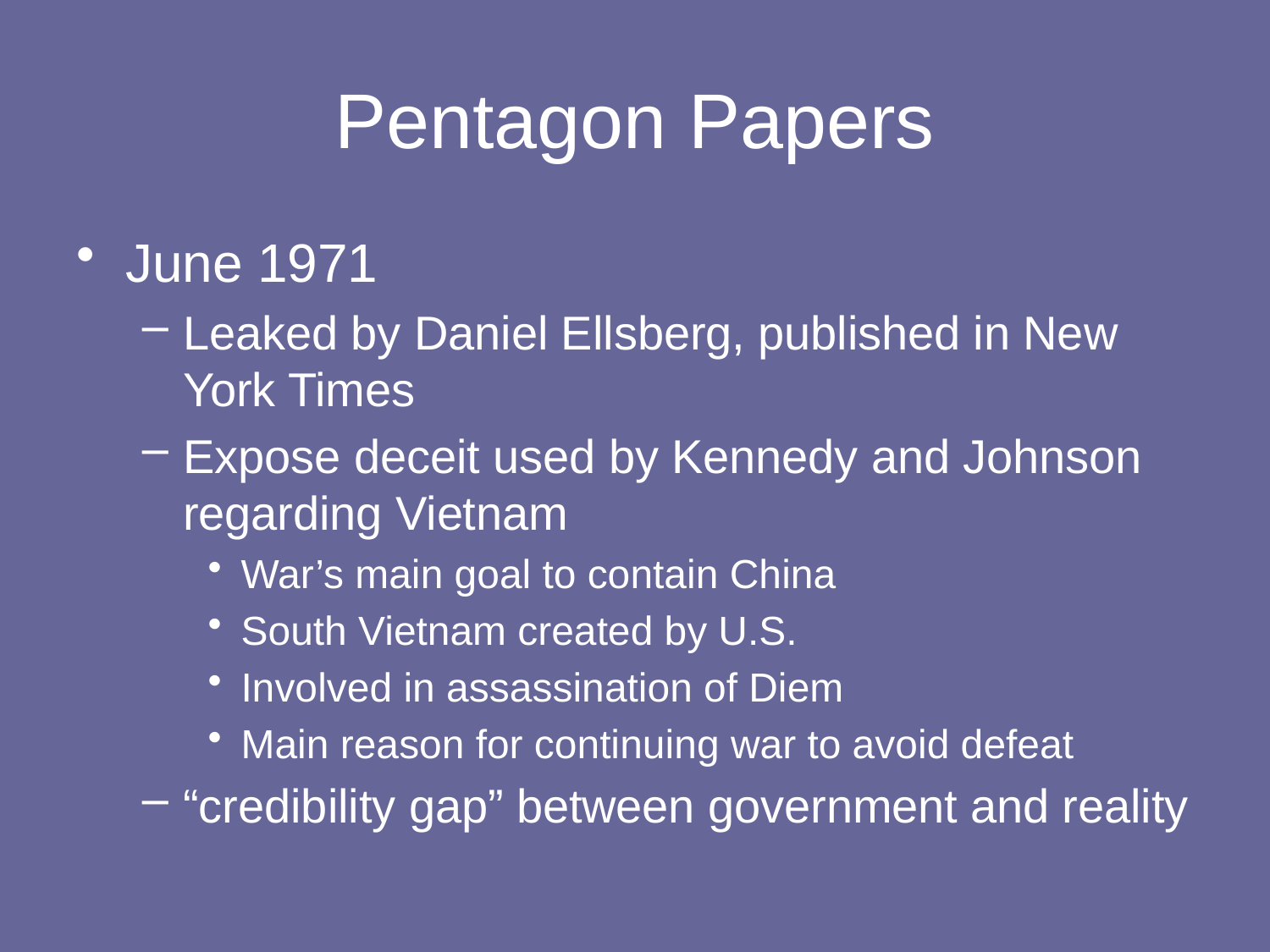

# Pentagon Papers
June 1971
Leaked by Daniel Ellsberg, published in New York Times
Expose deceit used by Kennedy and Johnson regarding Vietnam
War’s main goal to contain China
South Vietnam created by U.S.
Involved in assassination of Diem
Main reason for continuing war to avoid defeat
“credibility gap” between government and reality